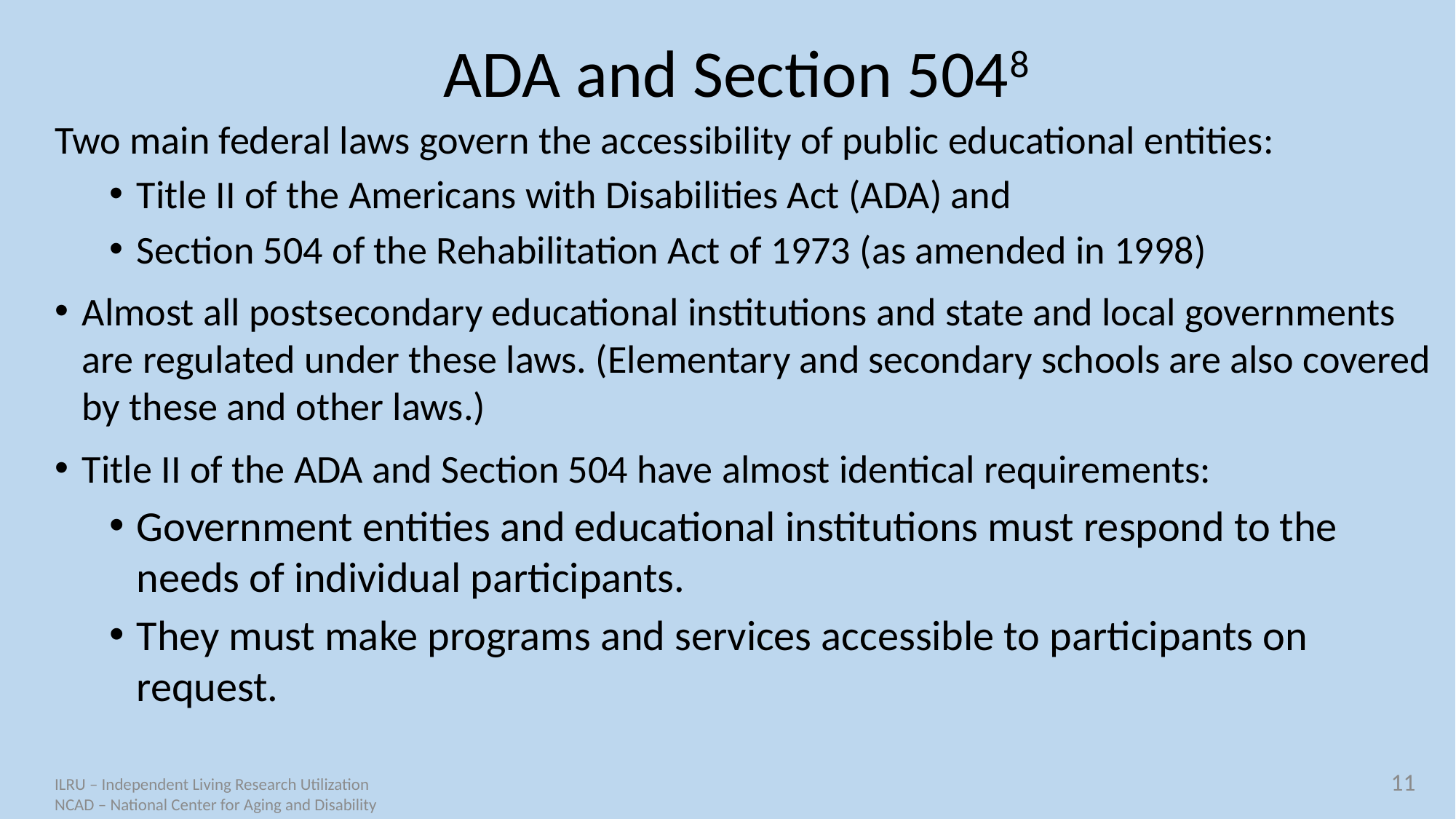

# ADA and Section 5048
Two main federal laws govern the accessibility of public educational entities:
Title II of the Americans with Disabilities Act (ADA) and
Section 504 of the Rehabilitation Act of 1973 (as amended in 1998)
Almost all postsecondary educational institutions and state and local governments are regulated under these laws. (Elementary and secondary schools are also covered by these and other laws.)
Title II of the ADA and Section 504 have almost identical requirements:
Government entities and educational institutions must respond to the needs of individual participants.
They must make programs and services accessible to participants on request.

11
ILRU – Independent Living Research Utilization
NCAD – National Center for Aging and Disability